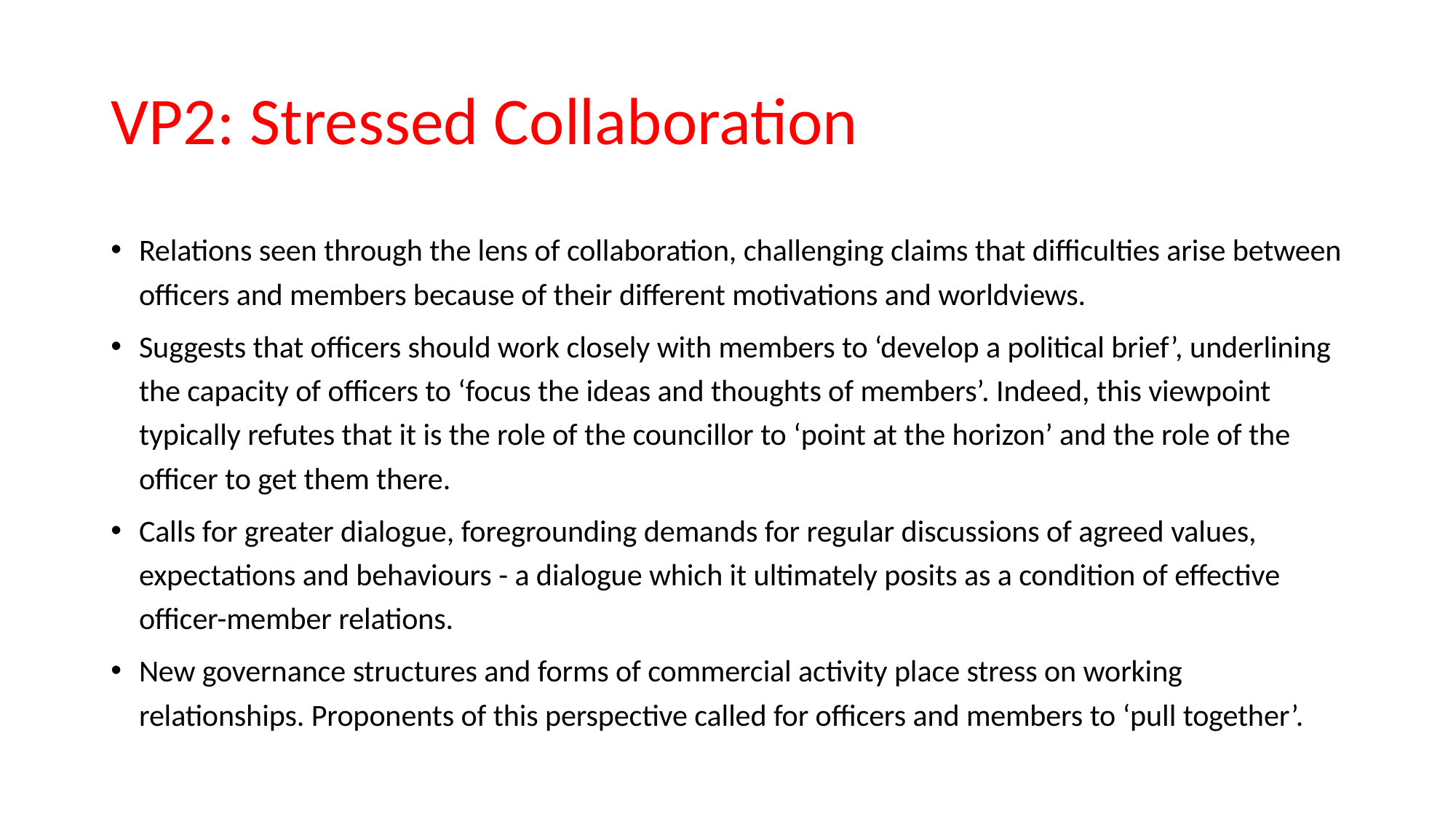

# VP2: Stressed Collaboration
Relations seen through the lens of collaboration, challenging claims that difficulties arise between officers and members because of their different motivations and worldviews.
Suggests that officers should work closely with members to ‘develop a political brief’, underlining the capacity of officers to ‘focus the ideas and thoughts of members’. Indeed, this viewpoint typically refutes that it is the role of the councillor to ‘point at the horizon’ and the role of the officer to get them there.
Calls for greater dialogue, foregrounding demands for regular discussions of agreed values, expectations and behaviours - a dialogue which it ultimately posits as a condition of effective officer-member relations.
New governance structures and forms of commercial activity place stress on working relationships. Proponents of this perspective called for officers and members to ‘pull together’.